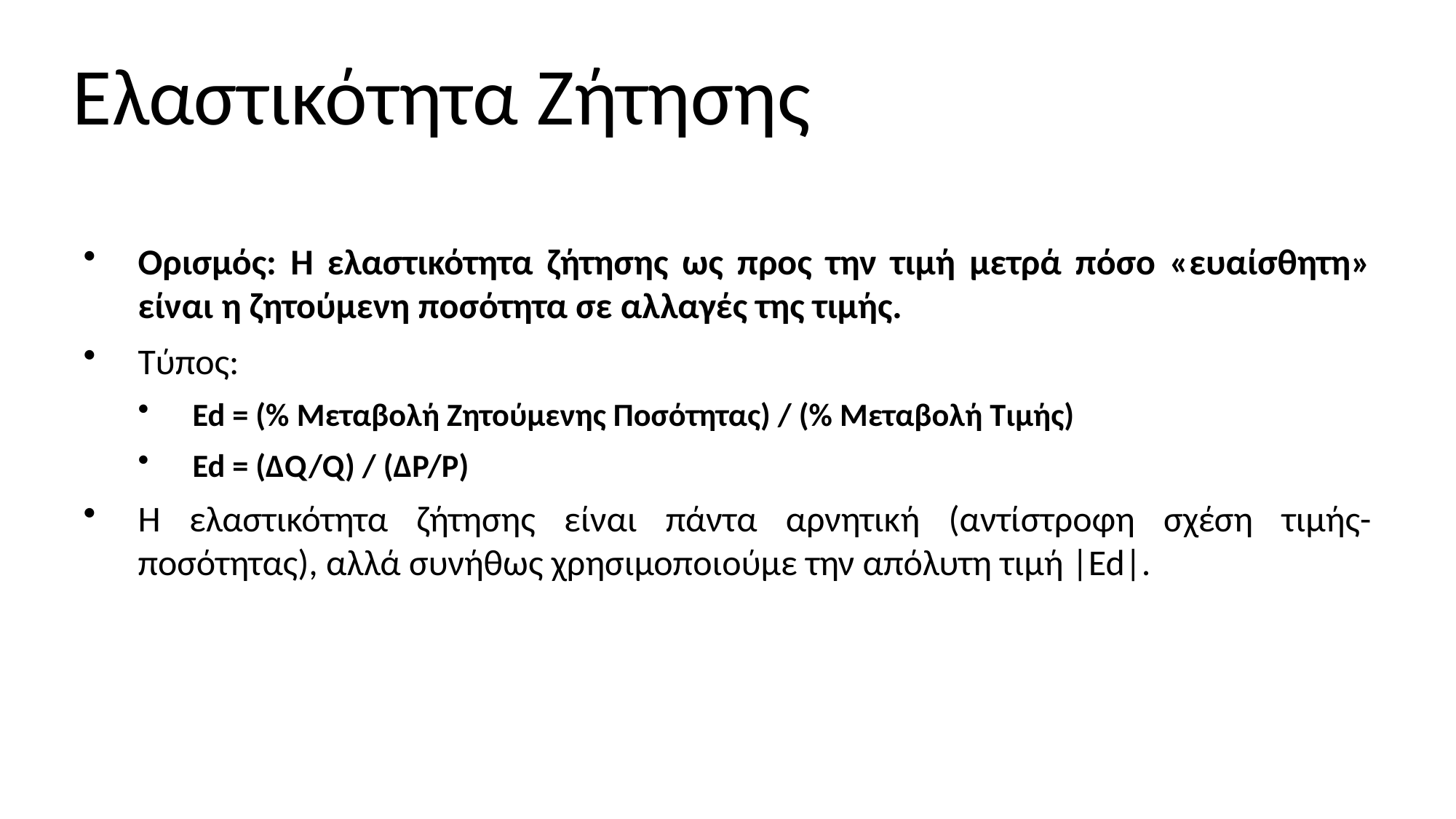

Ελαστικότητα Ζήτησης
Ορισμός: Η ελαστικότητα ζήτησης ως προς την τιμή μετρά πόσο «ευαίσθητη» είναι η ζητούμενη ποσότητα σε αλλαγές της τιμής.
Τύπος:
Ed = (% Μεταβολή Ζητούμενης Ποσότητας) / (% Μεταβολή Τιμής)
Ed = (ΔQ/Q) / (ΔP/P)
Η ελαστικότητα ζήτησης είναι πάντα αρνητική (αντίστροφη σχέση τιμής-ποσότητας), αλλά συνήθως χρησιμοποιούμε την απόλυτη τιμή |Ed|.